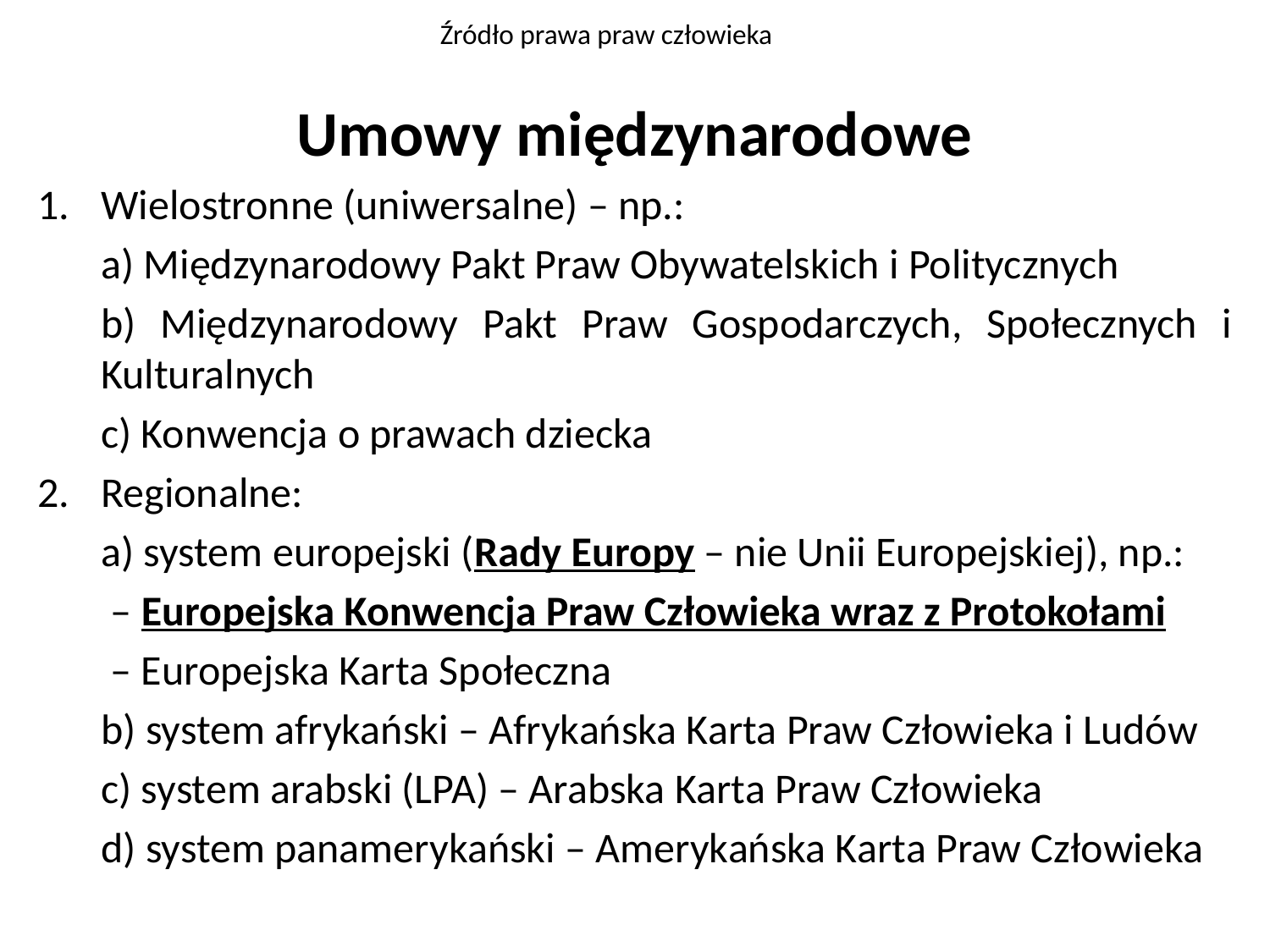

# Źródło prawa praw człowieka
Umowy międzynarodowe
Wielostronne (uniwersalne) – np.:
	a) Międzynarodowy Pakt Praw Obywatelskich i Politycznych
	b) Międzynarodowy Pakt Praw Gospodarczych, Społecznych i Kulturalnych
	c) Konwencja o prawach dziecka
2. 	Regionalne:
	a) system europejski (Rady Europy – nie Unii Europejskiej), np.:
	 – Europejska Konwencja Praw Człowieka wraz z Protokołami
	 – Europejska Karta Społeczna
	b) system afrykański – Afrykańska Karta Praw Człowieka i Ludów
	c) system arabski (LPA) – Arabska Karta Praw Człowieka
	d) system panamerykański – Amerykańska Karta Praw Człowieka